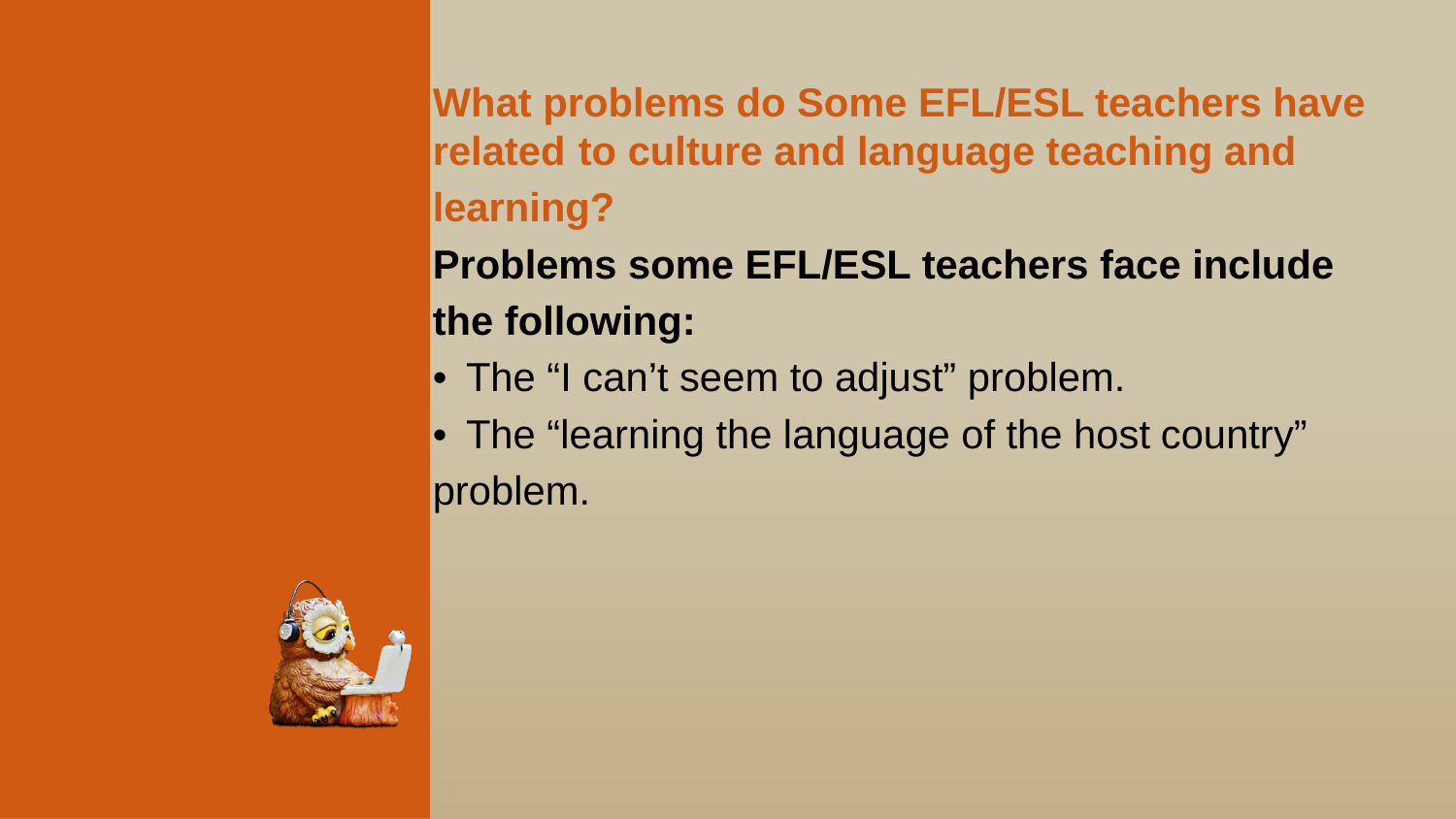

What problems do Some EFL/ESL teachers have related	to culture and language teaching and
learning?
Problems some EFL/ESL teachers face include
the following:
•  The “I can’t seem to adjust” problem.
•  The “learning the language of the host	country”
problem.